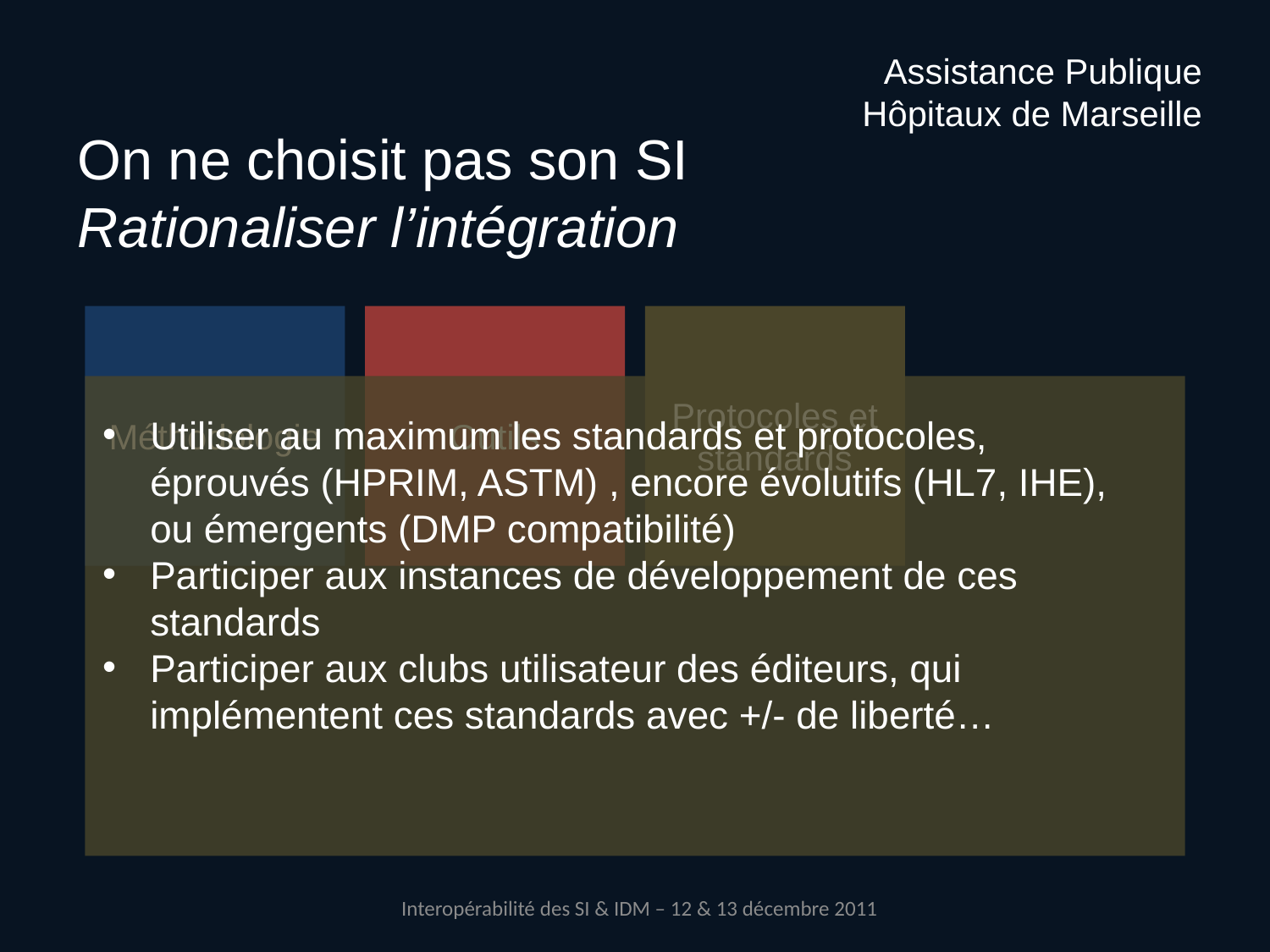

# On ne choisit pas son SI Rationaliser l’intégration
Outils
Protocoles et standards
Méthodologie

Utiliser au maximum les standards et protocoles, éprouvés (HPRIM, ASTM) , encore évolutifs (HL7, IHE), ou émergents (DMP compatibilité)
Participer aux instances de développement de ces standards
Participer aux clubs utilisateur des éditeurs, qui implémentent ces standards avec +/- de liberté…
Interopérabilité des SI & IDM – 12 & 13 décembre 2011